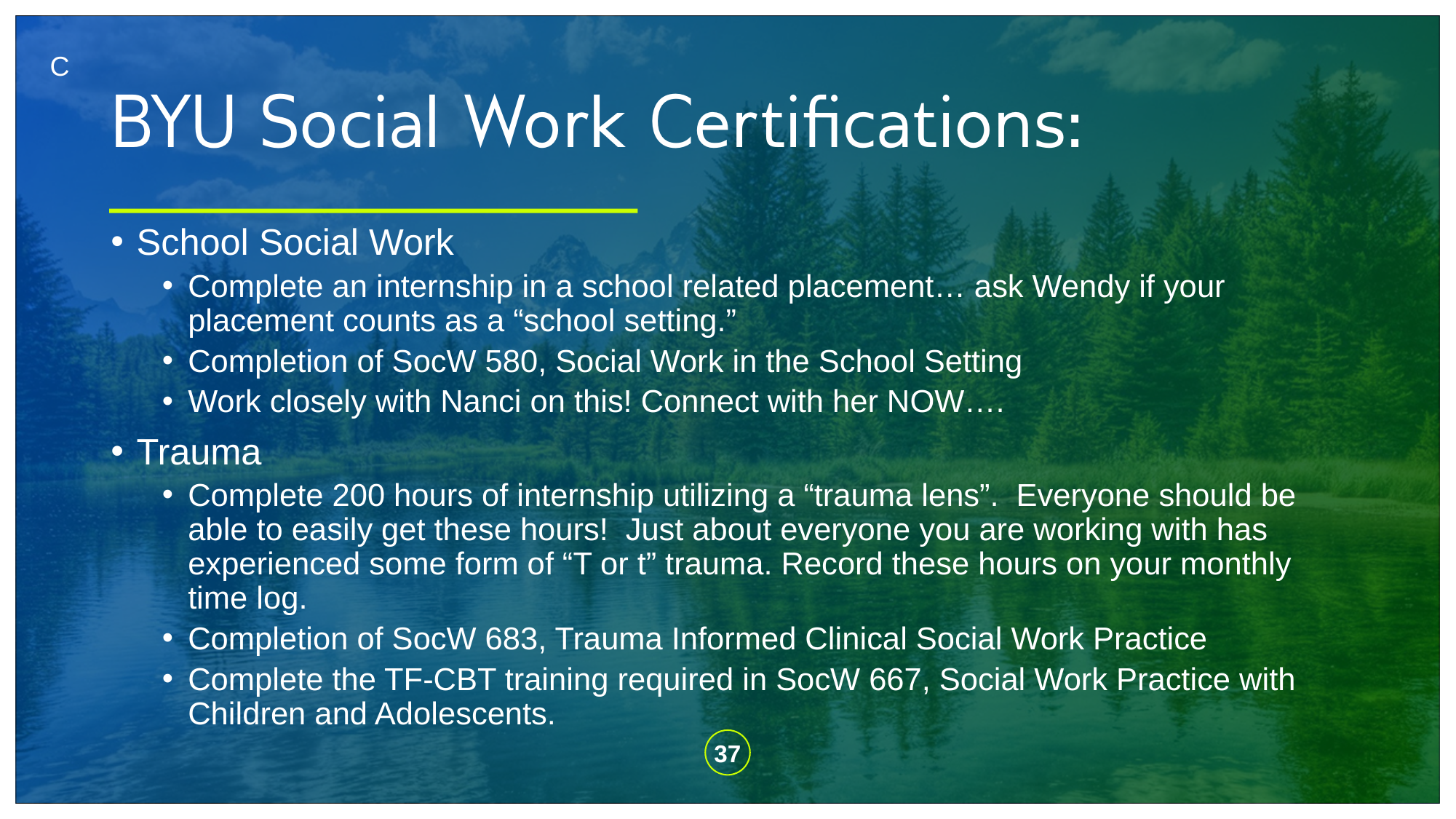

C
# BYU Social Work Certifications:
School Social Work
Complete an internship in a school related placement… ask Wendy if your placement counts as a “school setting.”
Completion of SocW 580, Social Work in the School Setting
Work closely with Nanci on this! Connect with her NOW….
Trauma
Complete 200 hours of internship utilizing a “trauma lens”.  Everyone should be able to easily get these hours!  Just about everyone you are working with has experienced some form of “T or t” trauma. Record these hours on your monthly time log.
Completion of SocW 683, Trauma Informed Clinical Social Work Practice
Complete the TF-CBT training required in SocW 667, Social Work Practice with Children and Adolescents.

37